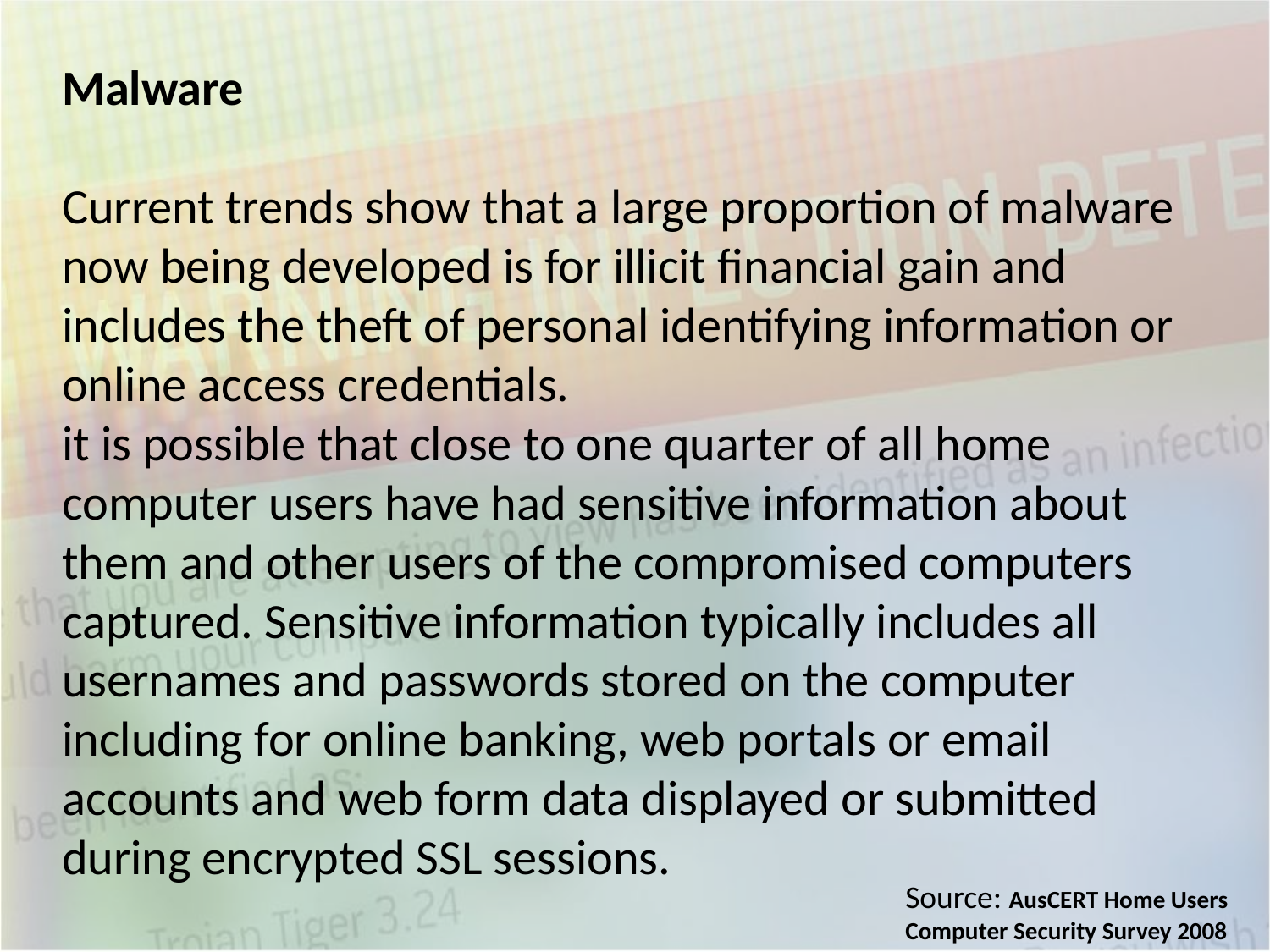

Malware

Current trends show that a large proportion of malware now being developed is for illicit financial gain and includes the theft of personal identifying information or online access credentials.
it is possible that close to one quarter of all home computer users have had sensitive information about them and other users of the compromised computers captured. Sensitive information typically includes all usernames and passwords stored on the computer including for online banking, web portals or email accounts and web form data displayed or submitted during encrypted SSL sessions.
Source: AusCERT Home Users Computer Security Survey 2008